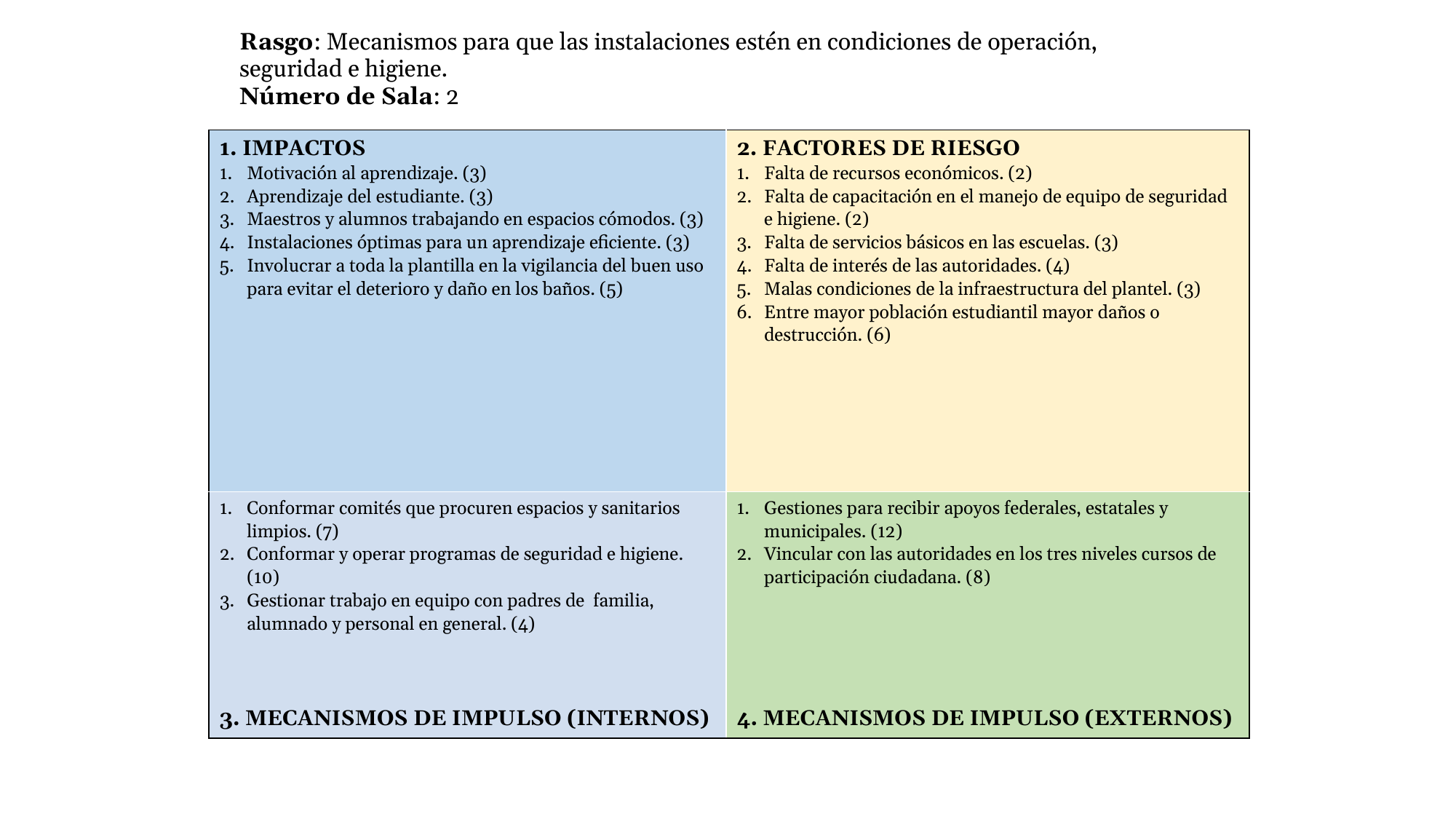

Rasgo: Mecanismos para que las instalaciones estén en condiciones de operación, seguridad e higiene.
Número de Sala: 2
| 1. IMPACTOS Motivación al aprendizaje. (3) Aprendizaje del estudiante. (3) Maestros y alumnos trabajando en espacios cómodos. (3) Instalaciones óptimas para un aprendizaje eficiente. (3) Involucrar a toda la plantilla en la vigilancia del buen uso para evitar el deterioro y daño en los baños. (5) | 2. FACTORES DE RIESGO Falta de recursos económicos. (2) Falta de capacitación en el manejo de equipo de seguridad e higiene. (2) Falta de servicios básicos en las escuelas. (3) Falta de interés de las autoridades. (4) Malas condiciones de la infraestructura del plantel. (3) Entre mayor población estudiantil mayor daños o destrucción. (6) |
| --- | --- |
| Conformar comités que procuren espacios y sanitarios limpios. (7) Conformar y operar programas de seguridad e higiene. (10) Gestionar trabajo en equipo con padres de familia, alumnado y personal en general. (4) 3. MECANISMOS DE IMPULSO (INTERNOS) | Gestiones para recibir apoyos federales, estatales y municipales. (12) Vincular con las autoridades en los tres niveles cursos de participación ciudadana. (8) 4. MECANISMOS DE IMPULSO (EXTERNOS) |